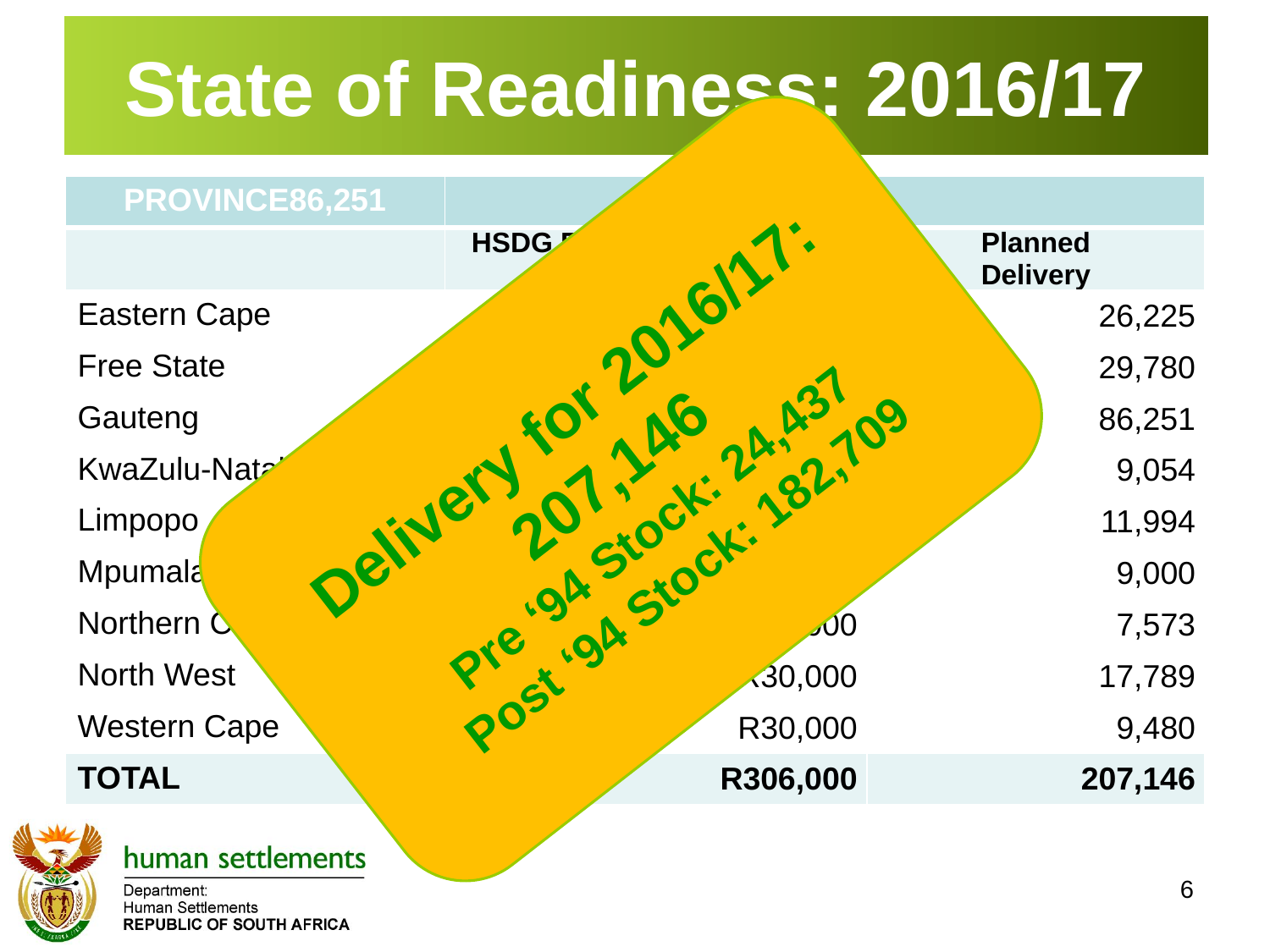

# State of Readiness: 2016/17
| PROVINCE86,251 | 2016/17 |  |
| --- | --- | --- |
|  | HSDG Funding Reservation (‘000) | Planned Delivery |
| Eastern Cape | R39,000 | 26,225 |
| Free State | R30,000 | 29,780 |
| Gauteng | R62,000 | 86,251 |
| KwaZulu-Natal | R60,000 | 9,054 |
| Limpopo | R13,000 | 11,994 |
| Mpumalanga | R30,000 | 9,000 |
| Northern Cape | R12,000 | 7,573 |
| North West | R30,000 | 17,789 |
| Western Cape | R30,000 | 9,480 |
| TOTAL | R306,000 | 207,146 |
Delivery for 2016/17:
207,146
Pre ‘94 Stock: 24,437
Post ‘94 Stock: 182,709
6